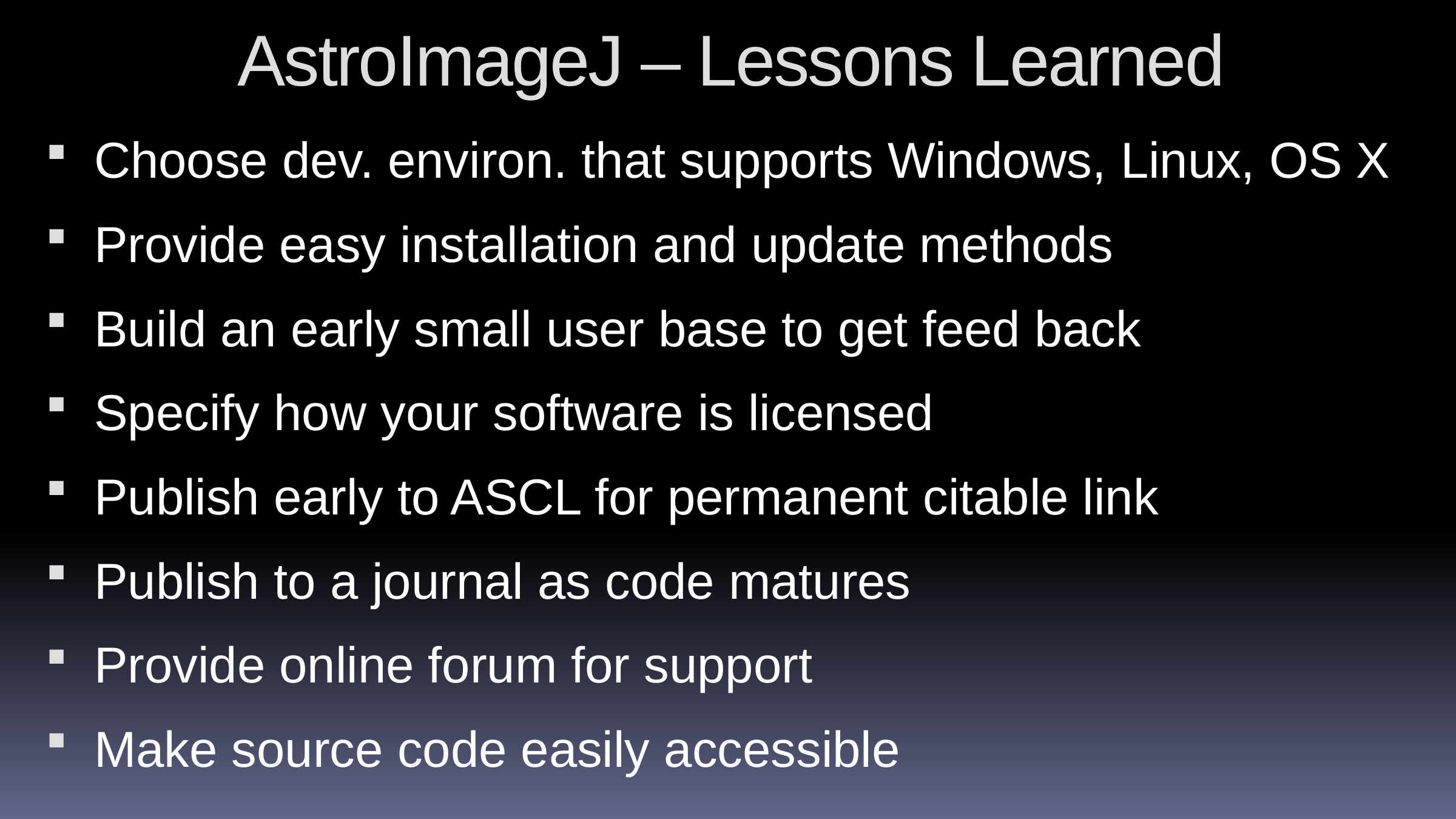

# AstroImageJ – Lessons Learned
Choose dev. environ. that supports Windows, Linux, OS X
Provide easy installation and update methods
Build an early small user base to get feed back
Specify how your software is licensed
Publish early to ASCL for permanent citable link
Publish to a journal as code matures
Provide online forum for support
Make source code easily accessible